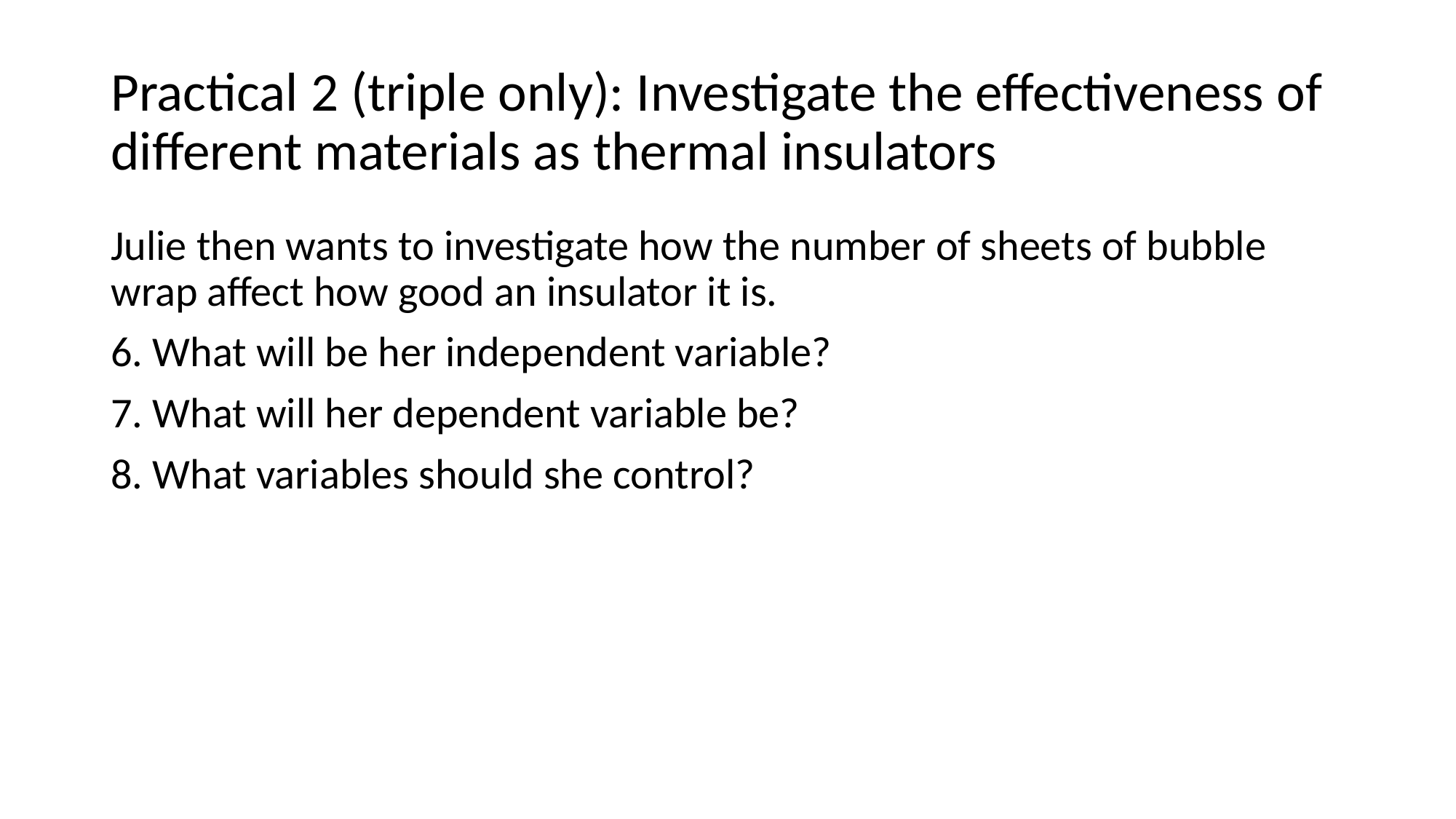

# Practical 2 (triple only): Investigate the effectiveness of different materials as thermal insulators
Julie then wants to investigate how the number of sheets of bubble wrap affect how good an insulator it is.
6. What will be her independent variable?
7. What will her dependent variable be?
8. What variables should she control?